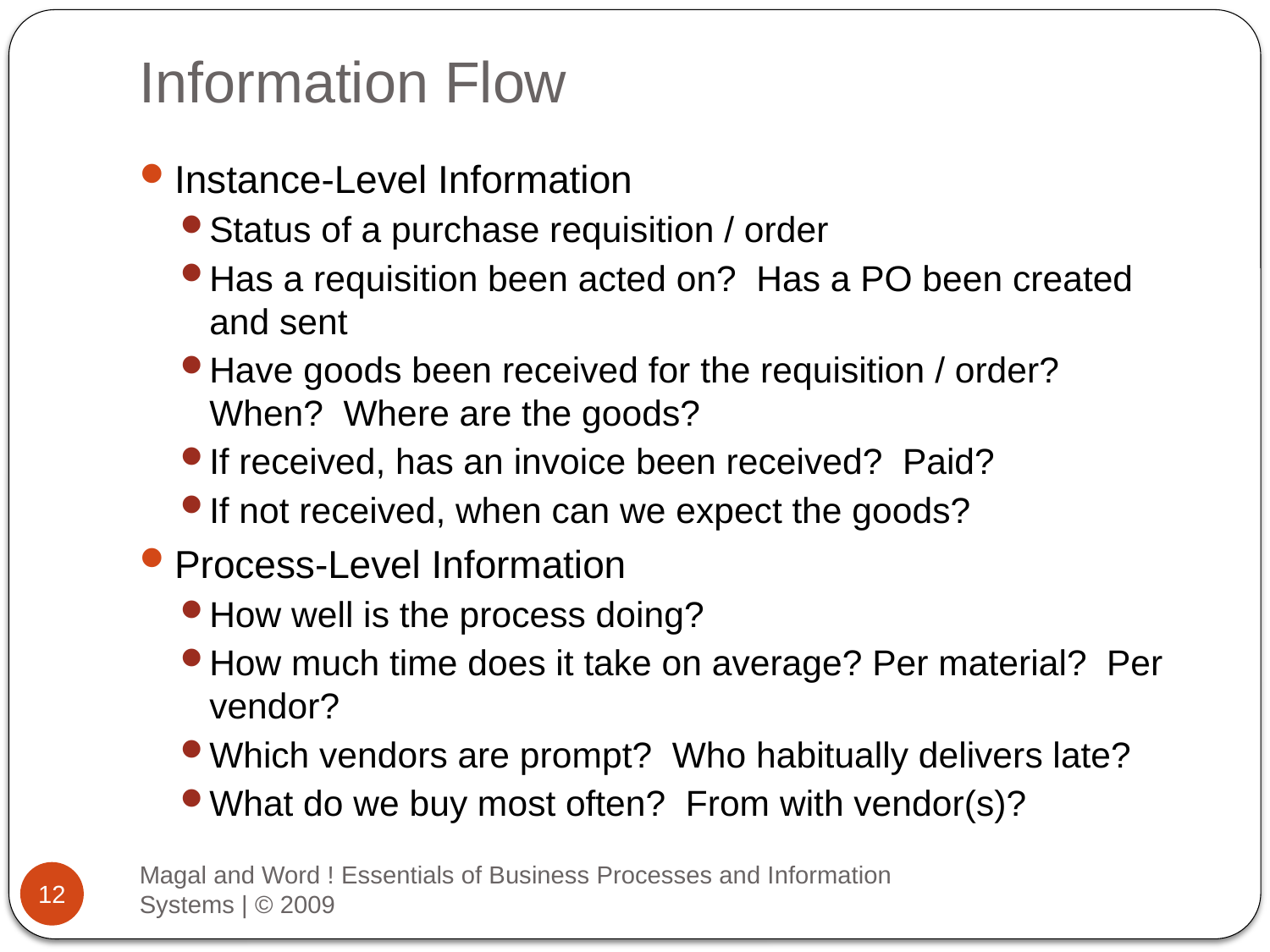

# Information Flow
Instance-Level Information
Status of a purchase requisition / order
Has a requisition been acted on?  Has a PO been created and sent
Have goods been received for the requisition / order?  When?  Where are the goods?
If received, has an invoice been received?  Paid?
If not received, when can we expect the goods?
Process-Level Information
How well is the process doing?
How much time does it take on average? Per material?  Per vendor?
Which vendors are prompt?  Who habitually delivers late?
What do we buy most often?  From with vendor(s)?
Magal and Word ! Essentials of Business Processes and Information Systems | © 2009
12